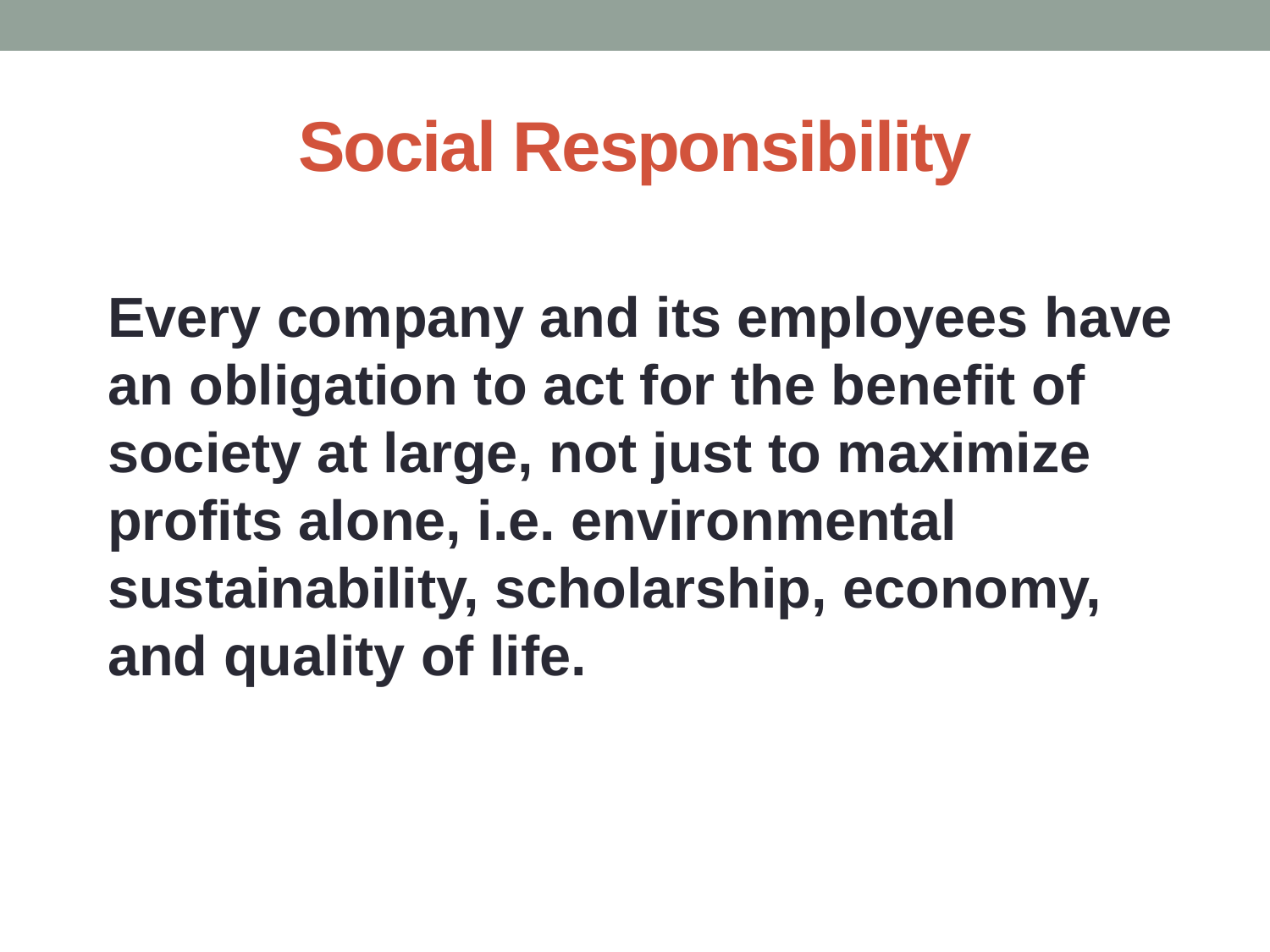

# Social Responsibility
Every company and its employees have an obligation to act for the benefit of society at large, not just to maximize profits alone, i.e. environmental sustainability, scholarship, economy, and quality of life.